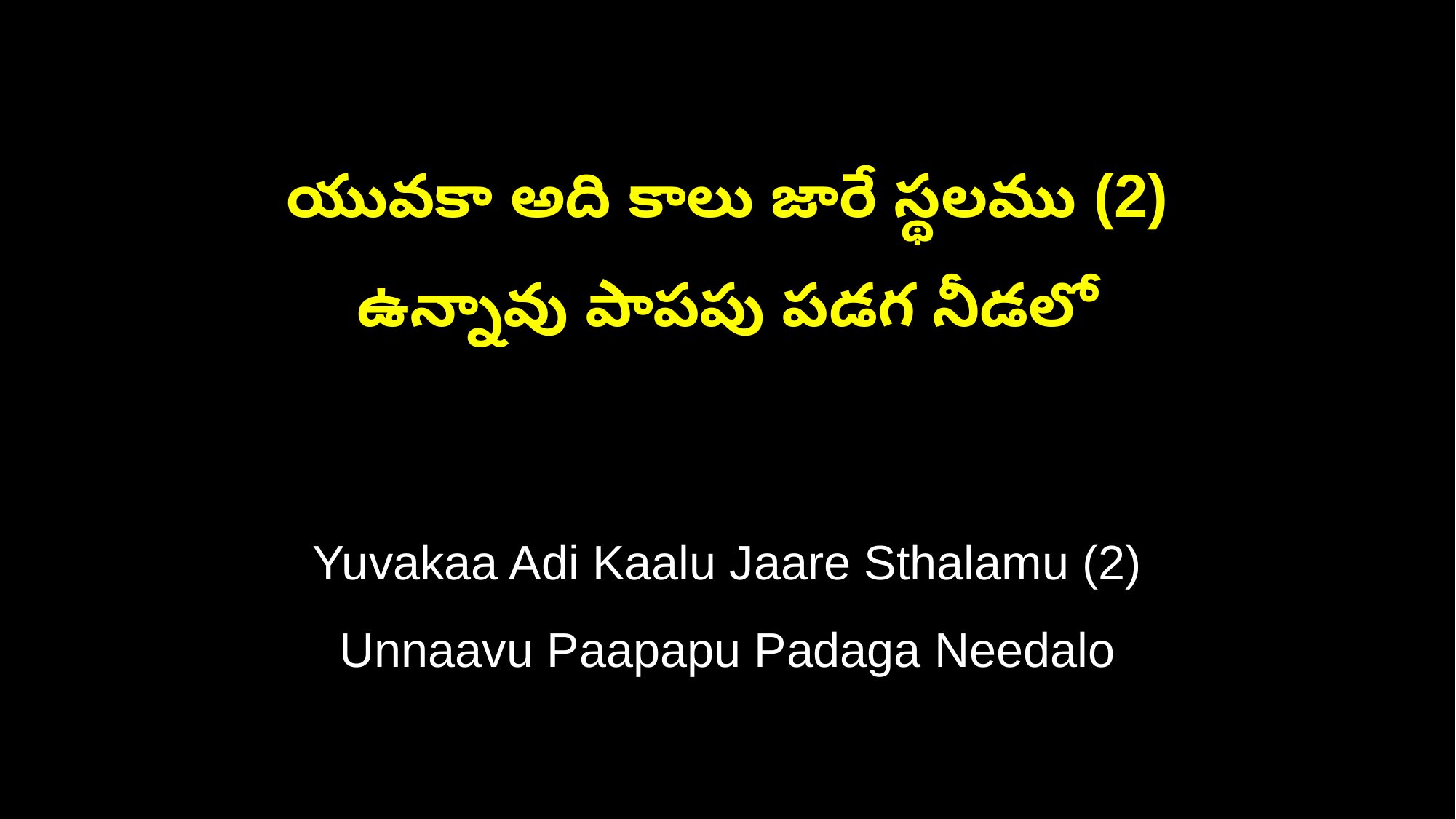

యువకా అది కాలు జారే స్థలము (2)
ఉన్నావు పాపపు పడగ నీడలో
Yuvakaa Adi Kaalu Jaare Sthalamu (2)
Unnaavu Paapapu Padaga Needalo